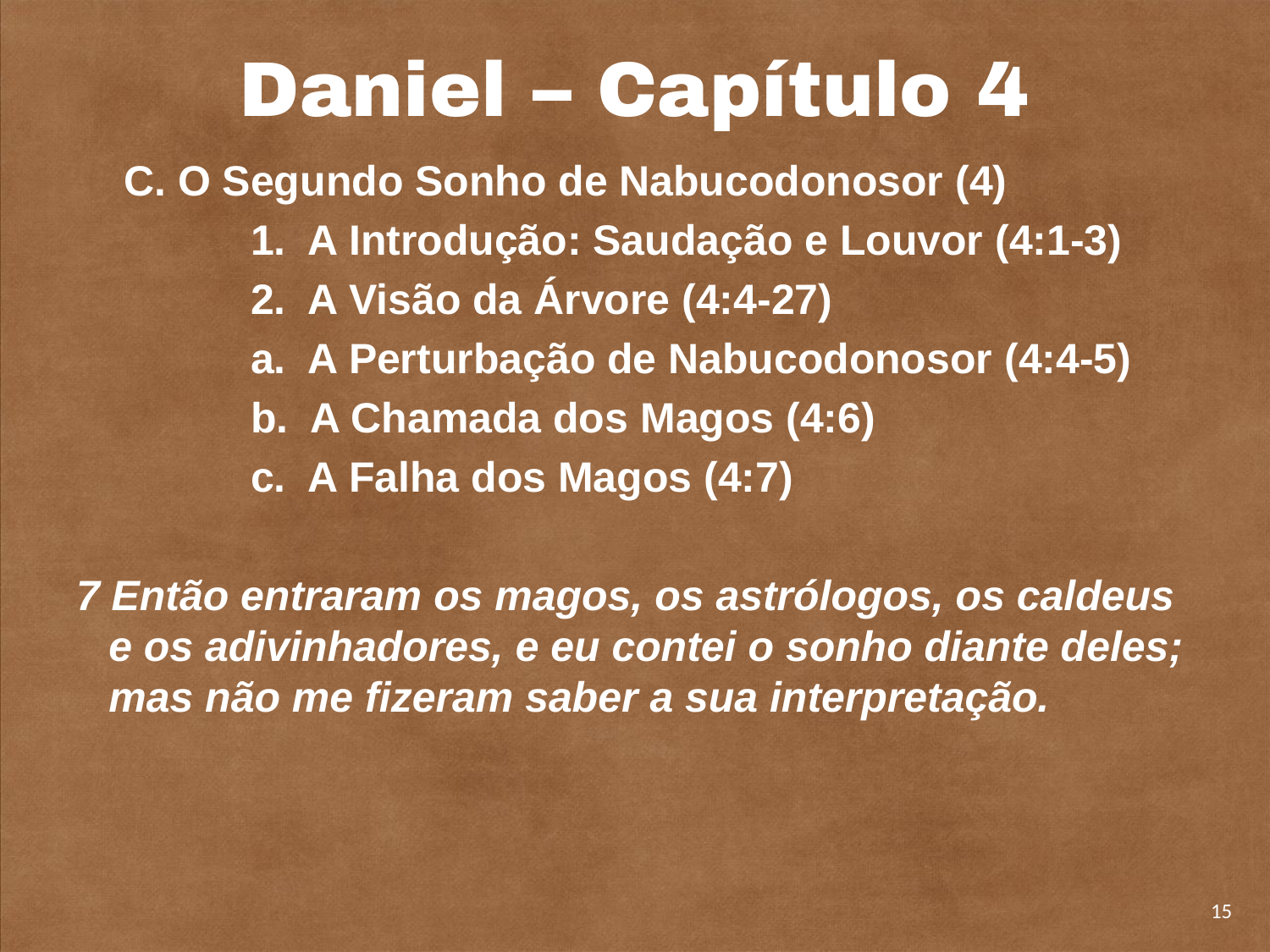

# Daniel – Capítulo 4
	C. O Segundo Sonho de Nabucodonosor (4)
		1.  A Introdução: Saudação e Louvor (4:1-3)
		2.  A Visão da Árvore (4:4-27)
		a.  A Perturbação de Nabucodonosor (4:4-5)
		b.  A Chamada dos Magos (4:6)
		c.  A Falha dos Magos (4:7)

7 Então entraram os magos, os astrólogos, os caldeus e os adivinhadores, e eu contei o sonho diante deles; mas não me fizeram saber a sua interpretação.
15